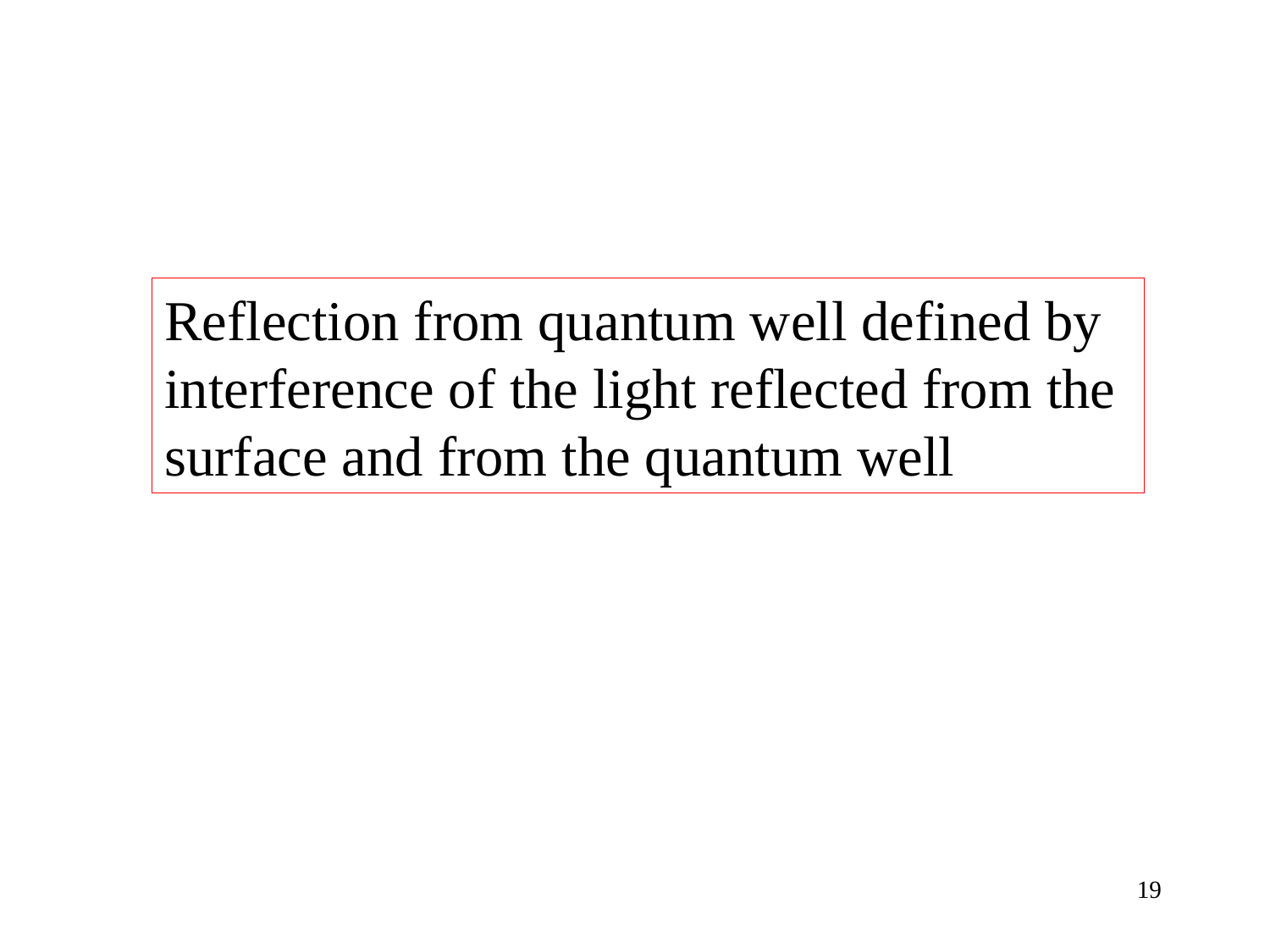

Reflection from quantum well defined by
interference of the light reflected from the
surface and from the quantum well
19